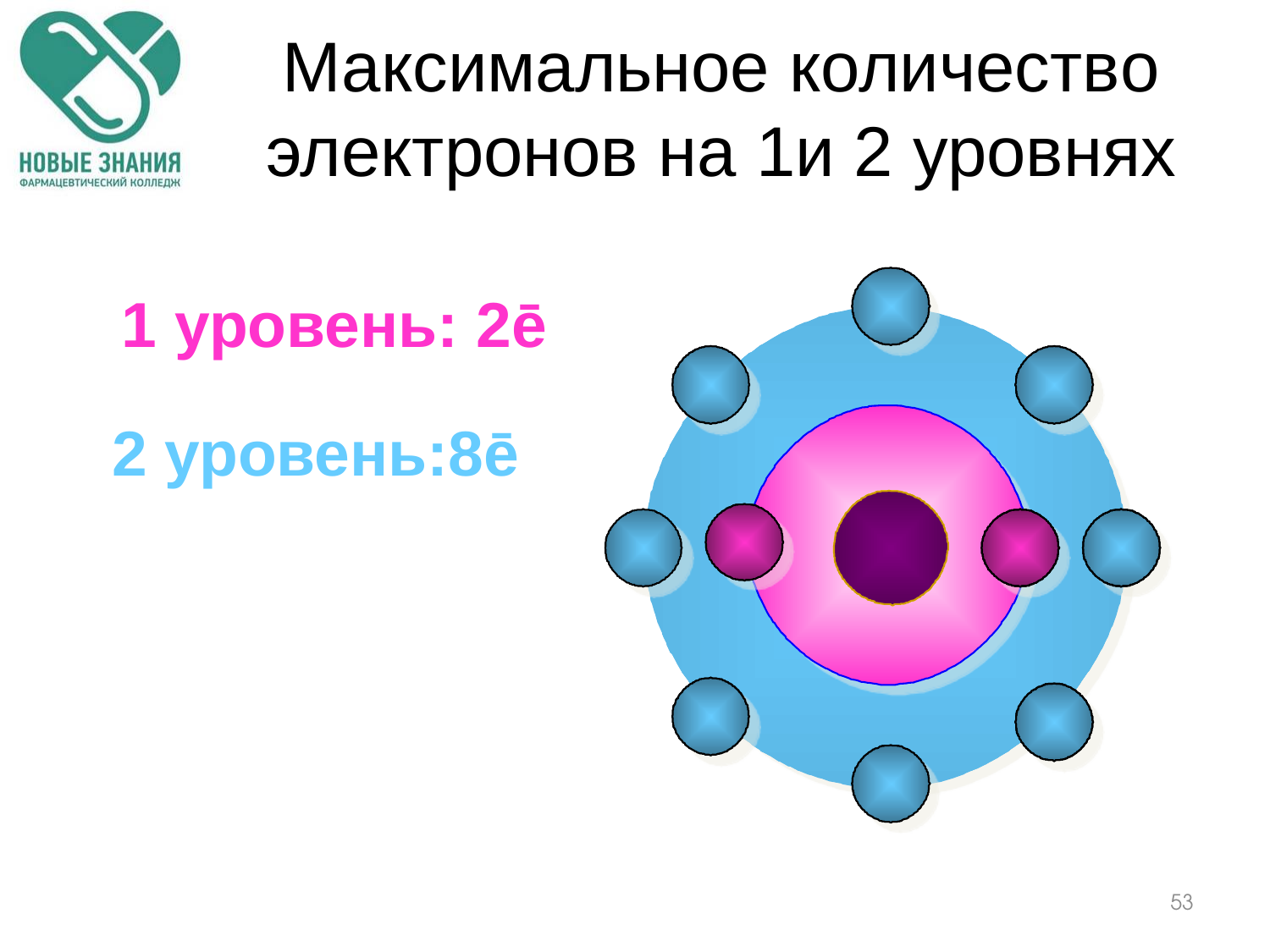

Максимальное количество электронов на 1и 2 уровнях

1 уровень: 2ē
2 уровень:8ē
53